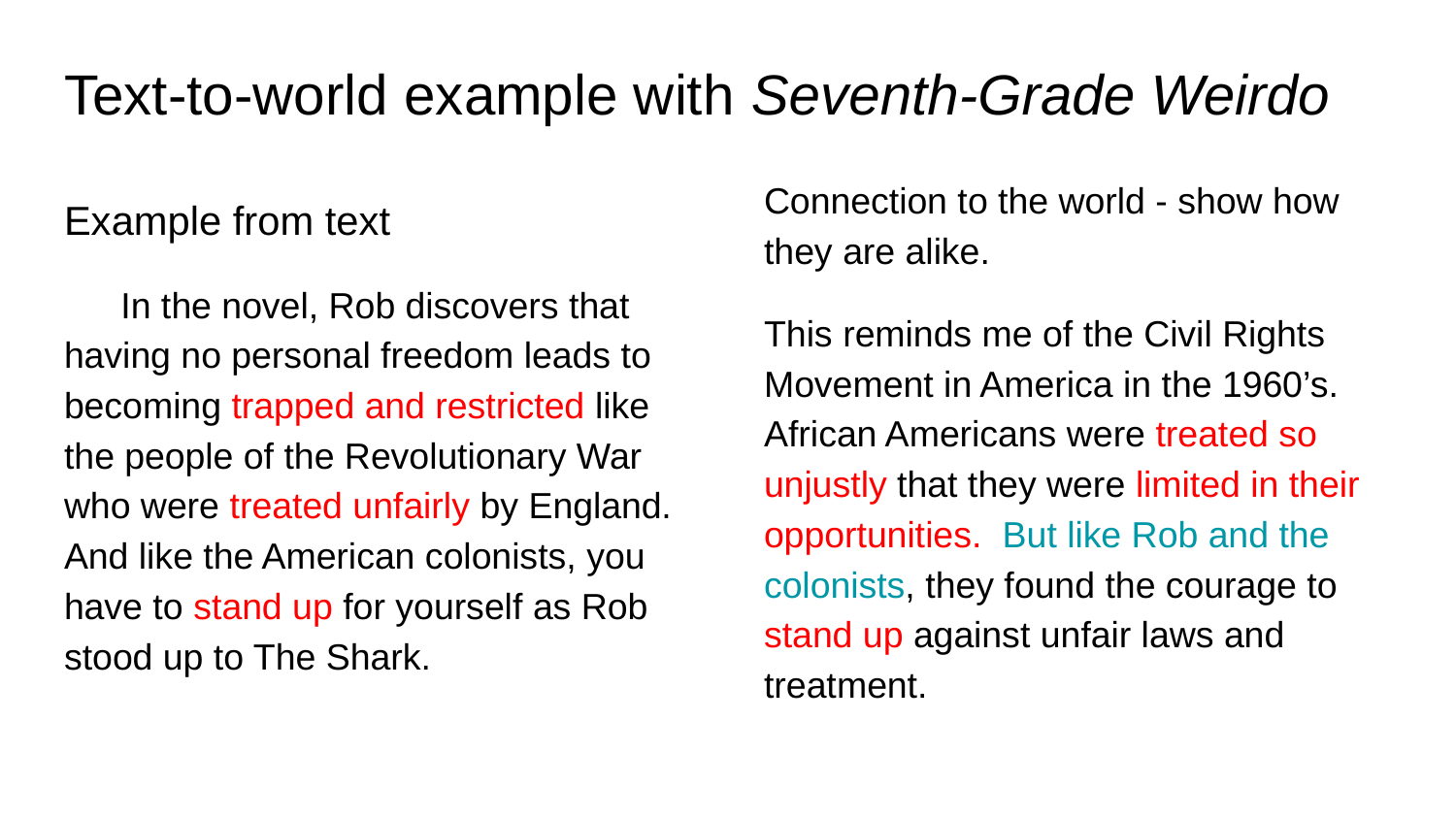

# Text-to-world example with Seventh-Grade Weirdo
Connection to the world - show how they are alike.
This reminds me of the Civil Rights Movement in America in the 1960’s.  African Americans were treated so unjustly that they were limited in their opportunities.  But like Rob and the colonists, they found the courage to stand up against unfair laws and treatment.

Example from text
      In the novel, Rob discovers that having no personal freedom leads to becoming trapped and restricted like the people of the Revolutionary War who were treated unfairly by England. And like the American colonists, you have to stand up for yourself as Rob stood up to The Shark.